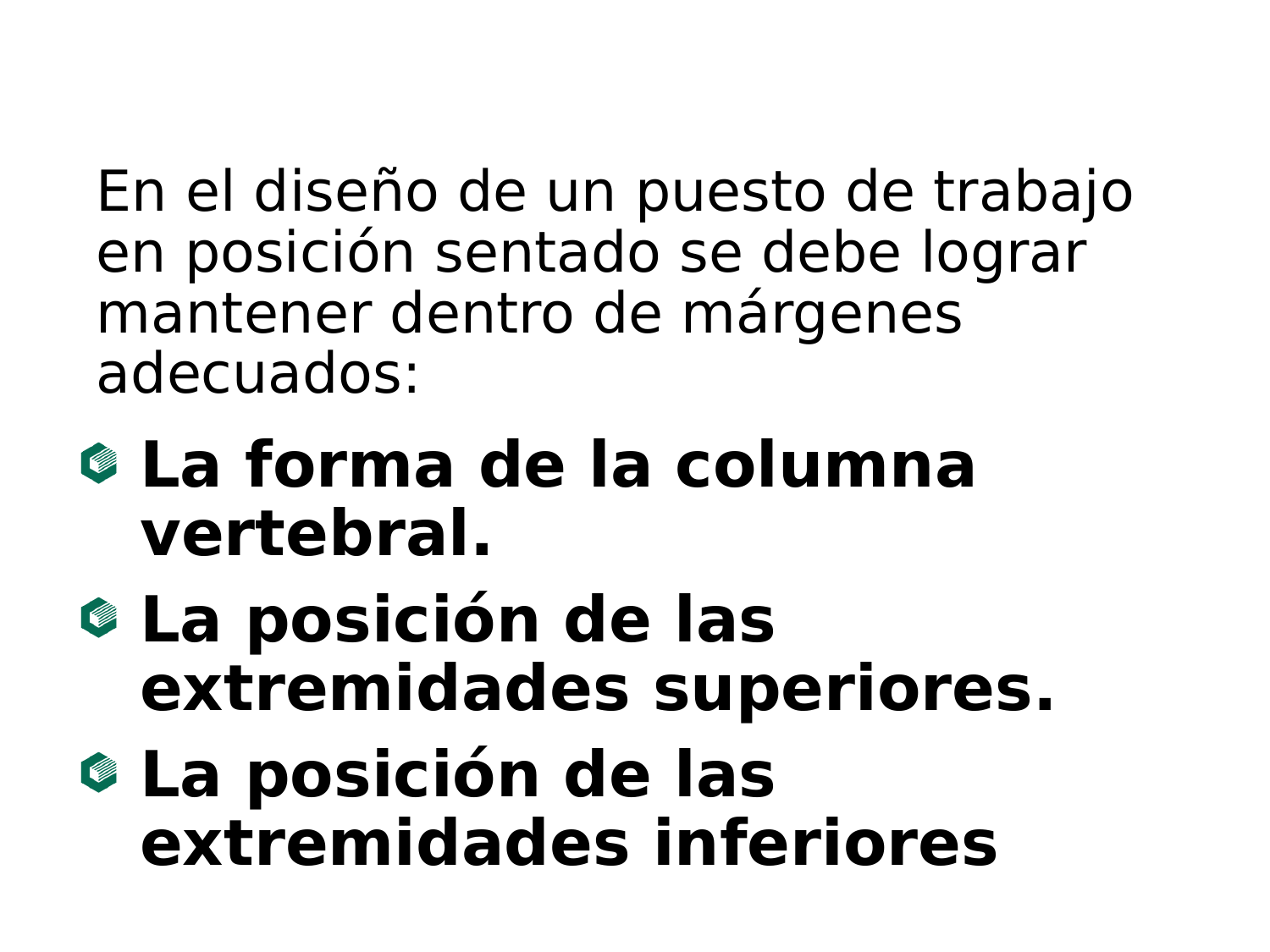

# En el diseño de un puesto de trabajo en posición sentado se debe lograr mantener dentro de márgenes adecuados:
La forma de la columna vertebral.
La posición de las extremidades superiores.
La posición de las extremidades inferiores